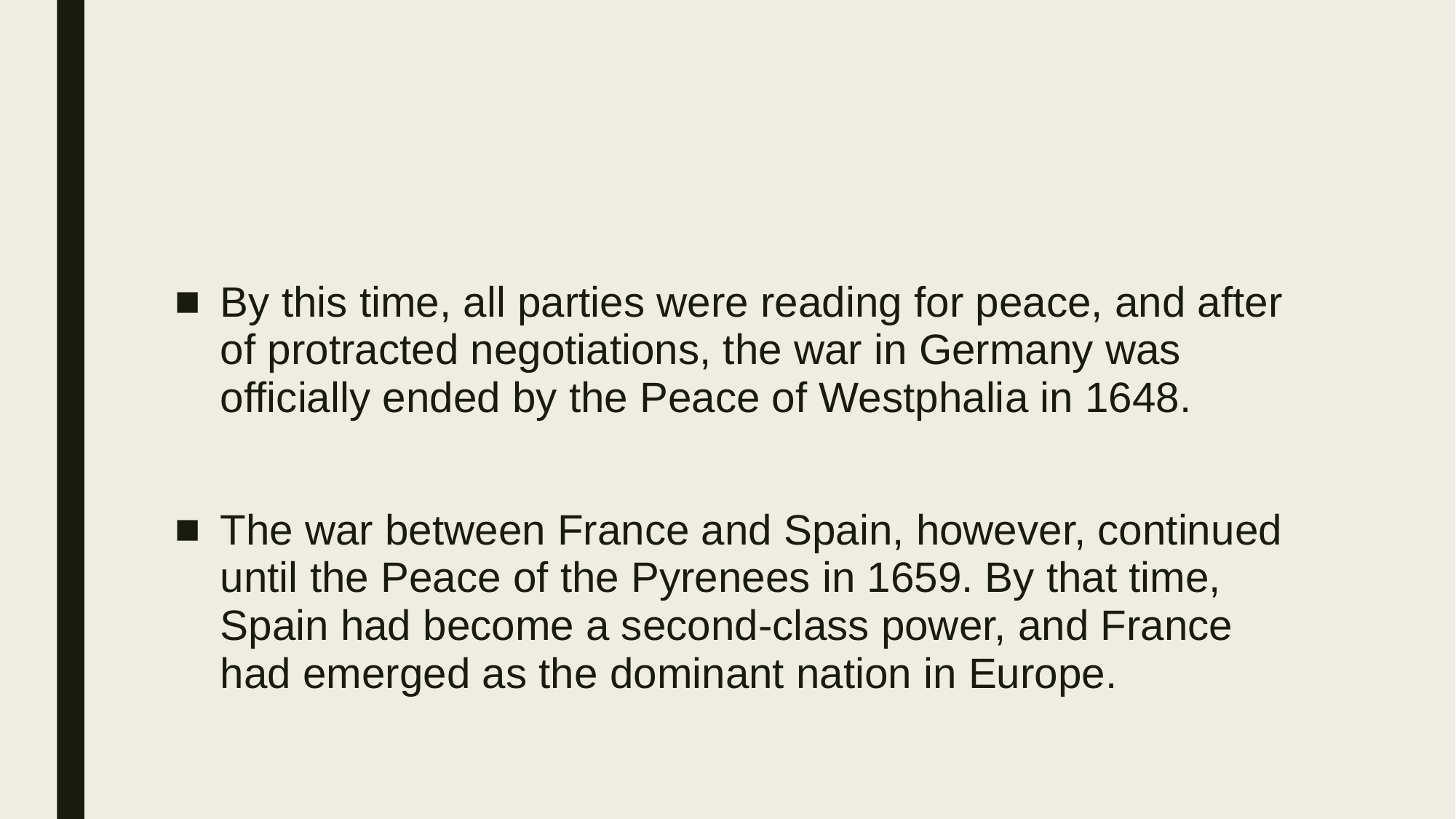

#
By this time, all parties were reading for peace, and after of protracted negotiations, the war in Germany was officially ended by the Peace of Westphalia in 1648.

The war between France and Spain, however, continued until the Peace of the Pyrenees in 1659. By that time, Spain had become a second-class power, and France had emerged as the dominant nation in Europe.